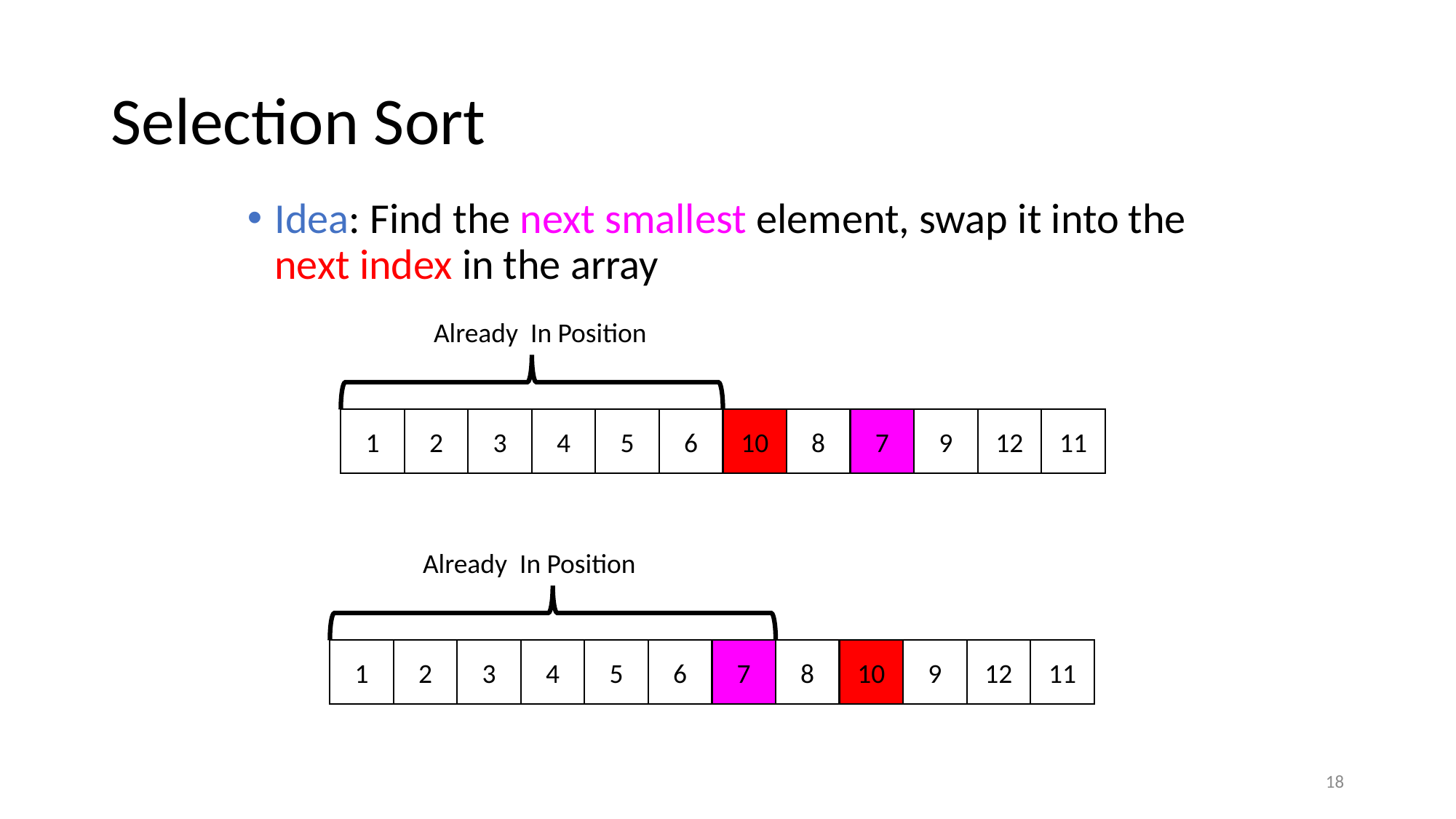

# Selection Sort

Idea: Find the next smallest element, swap it into the next index in the array
Already  In Position

1
2
3
4
5
6
10
8
7
9
12
11
Already  In Position
1
2
3
4
5
6
7
8
10
9
12
11
18